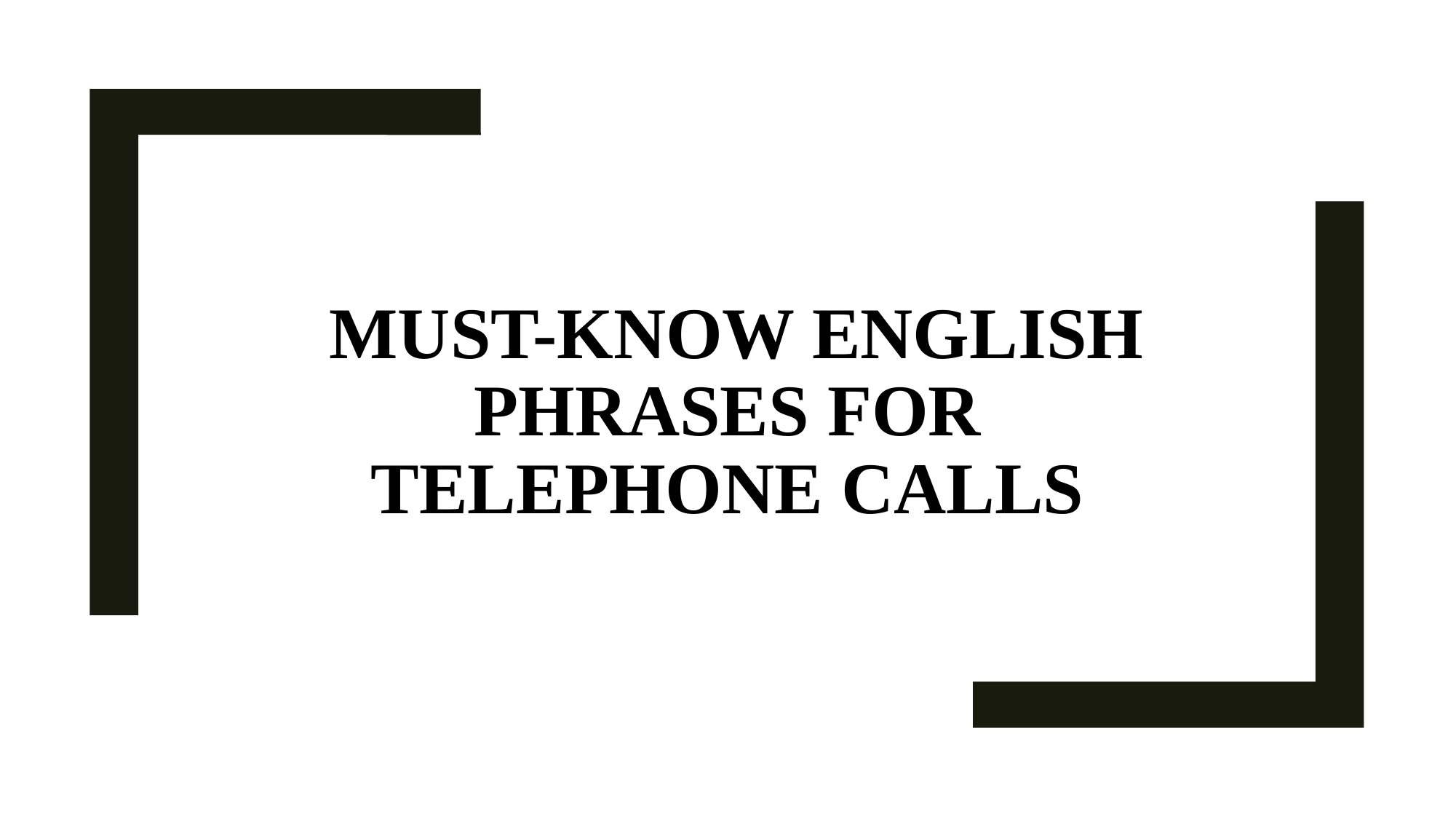

# Must-know English Phrases for Telephone Calls